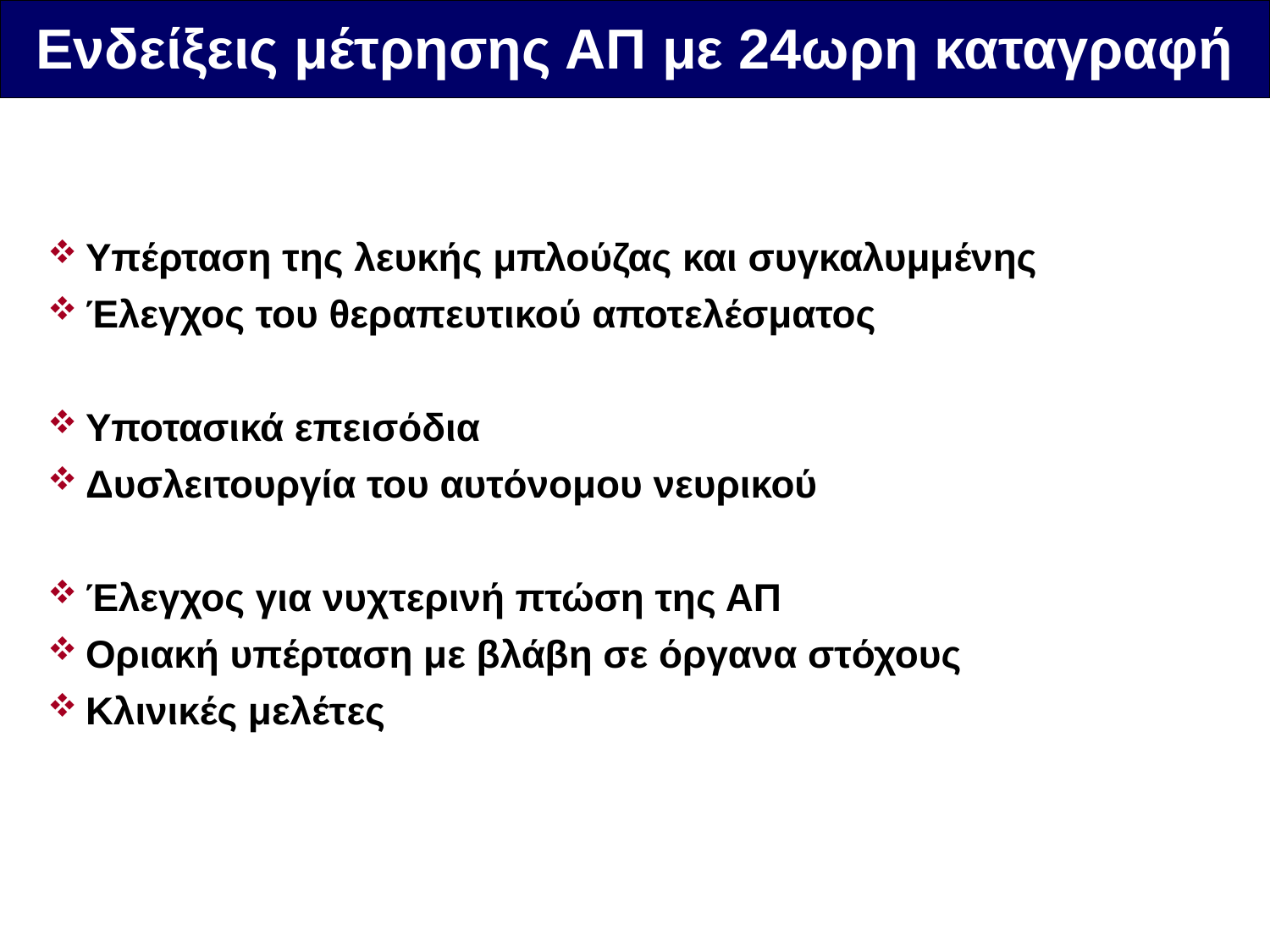

Ενδείξεις μέτρησης ΑΠ με 24ωρη καταγραφή
Υπέρταση της λευκής μπλούζας και συγκαλυμμένης
Έλεγχος του θεραπευτικού αποτελέσματος

Υποτασικά επεισόδια
Δυσλειτουργία του αυτόνομου νευρικού

Έλεγχος για νυχτερινή πτώση της ΑΠ
Οριακή υπέρταση με βλάβη σε όργανα στόχους
Κλινικές μελέτες